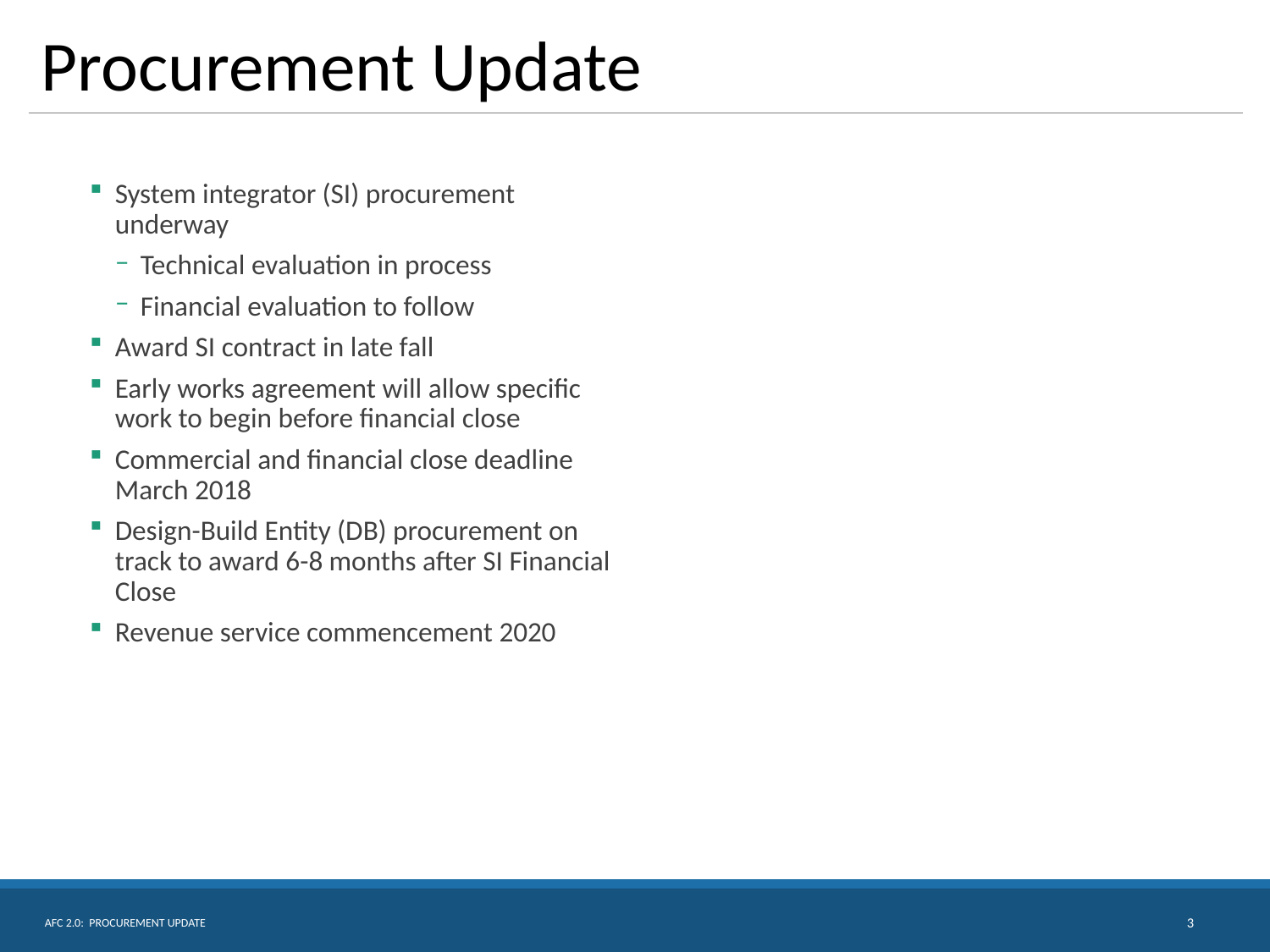

# Procurement Update
System integrator (SI) procurement underway
Technical evaluation in process
Financial evaluation to follow
Award SI contract in late fall
Early works agreement will allow specific work to begin before financial close
Commercial and financial close deadline March 2018
Design-Build Entity (DB) procurement on track to award 6-8 months after SI Financial Close
Revenue service commencement 2020

AFC 2.0:  Procurement Update
3